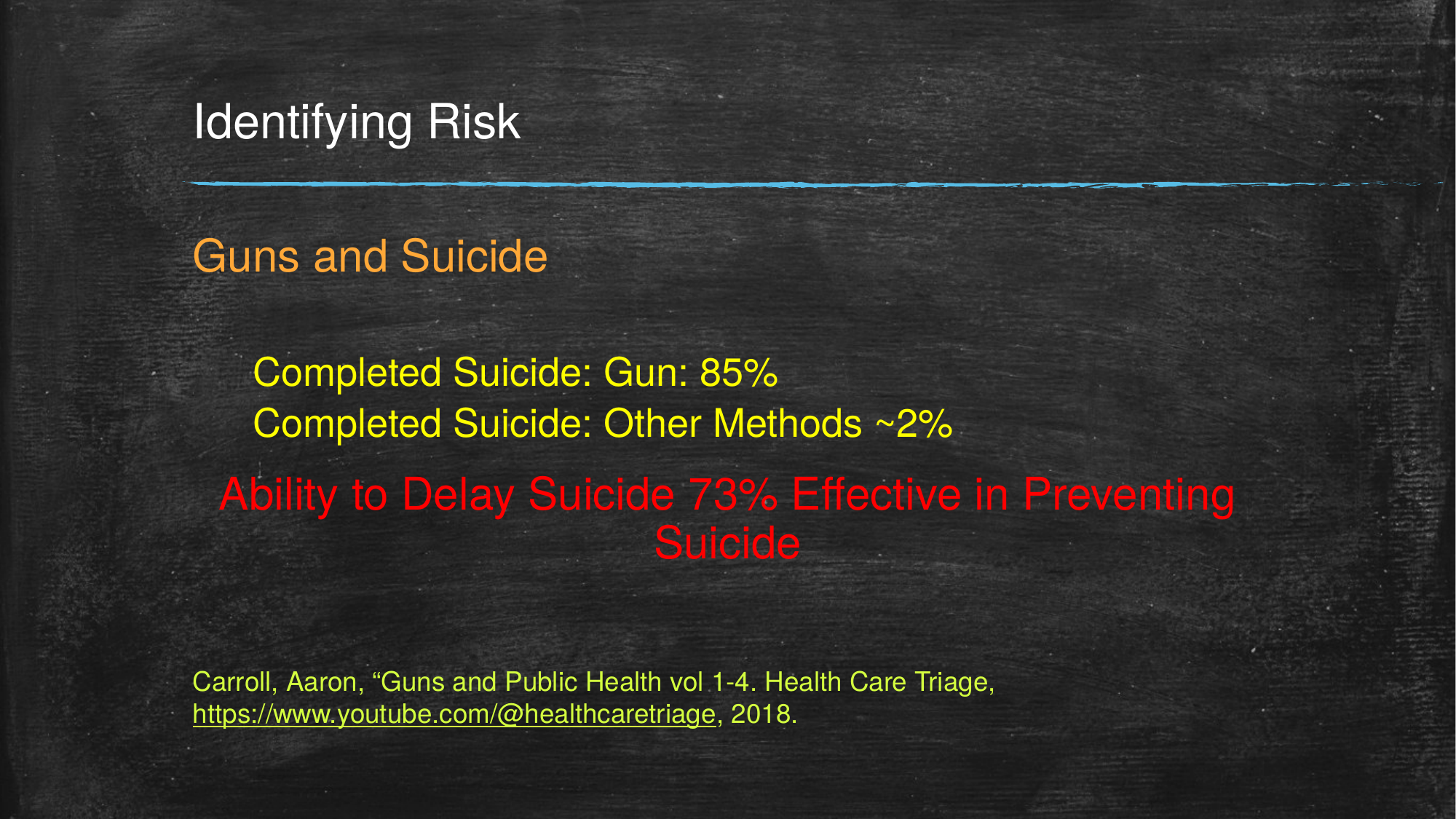

# Identifying Risk
Guns and Suicide

Completed Suicide: Gun: 85%
Completed Suicide: Other Methods ~2%
Ability to Delay Suicide 73% Effective in Preventing Suicide

Carroll, Aaron, “Guns and Public Health vol 1-4. Health Care Triage, https://www.youtube.com/@healthcaretriage, 2018.